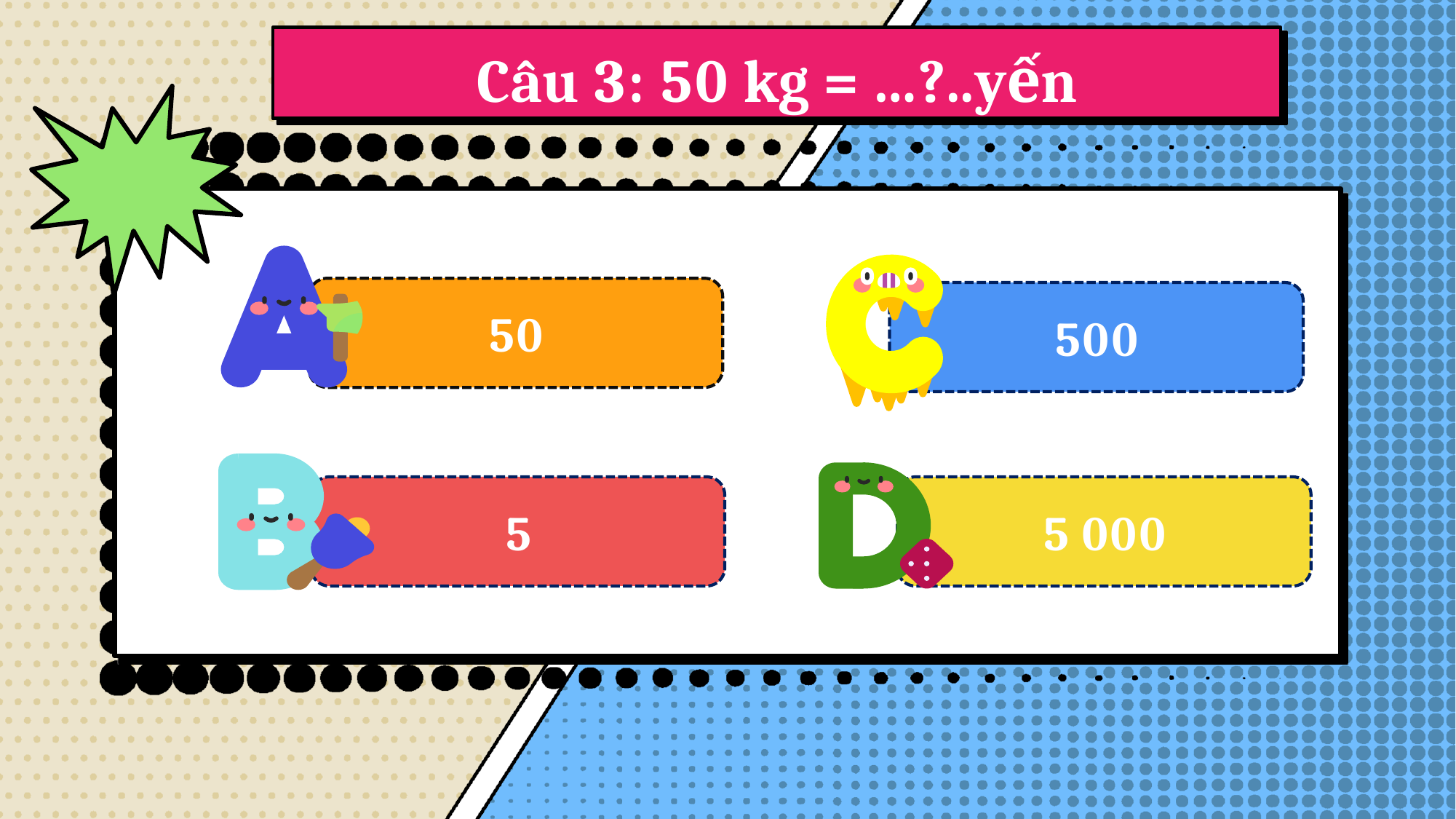

# Câu 3: 50 kg = …?..yến

50
500

5
5 000